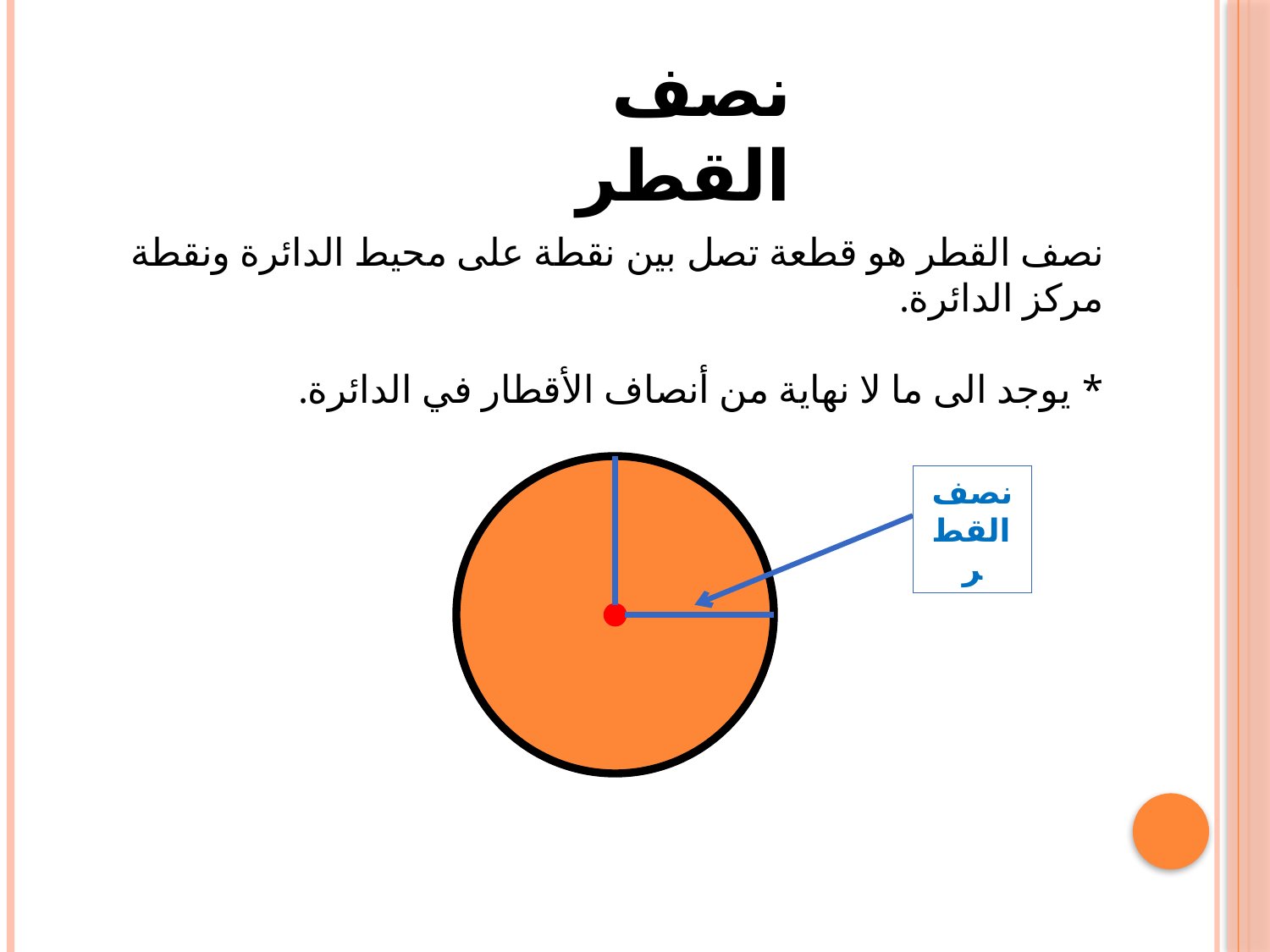

نصف القطر
# نصف القطر هو قطعة تصل بين نقطة على محيط الدائرة ونقطة مركز الدائرة. * يوجد الى ما لا نهاية من أنصاف الأقطار في الدائرة.

نصف القطر